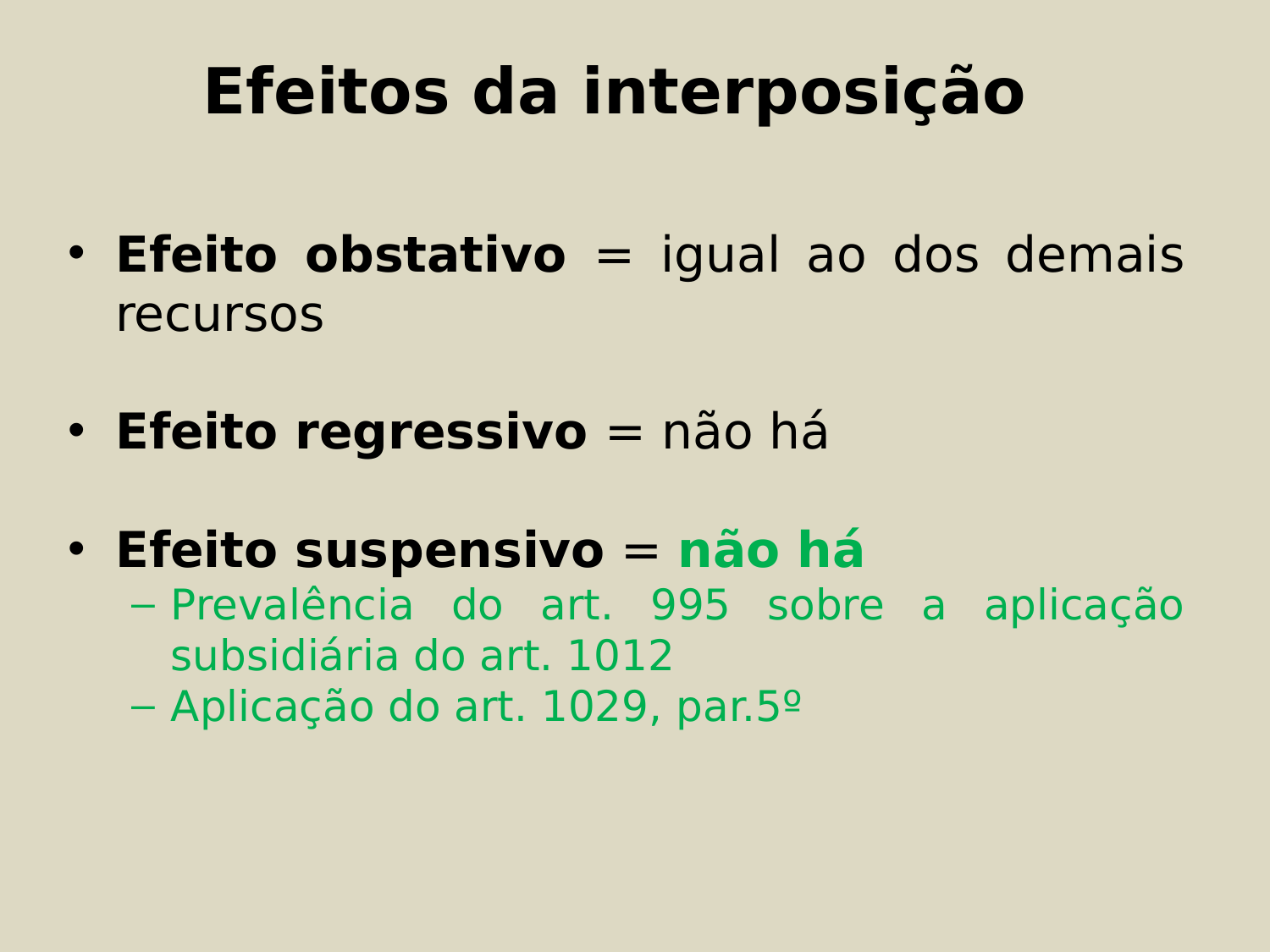

# Efeitos da interposição
Efeito obstativo = igual ao dos demais recursos

Efeito regressivo = não há

Efeito suspensivo = não há
Prevalência do art. 995 sobre a aplicação subsidiária do art. 1012
Aplicação do art. 1029, par.5º